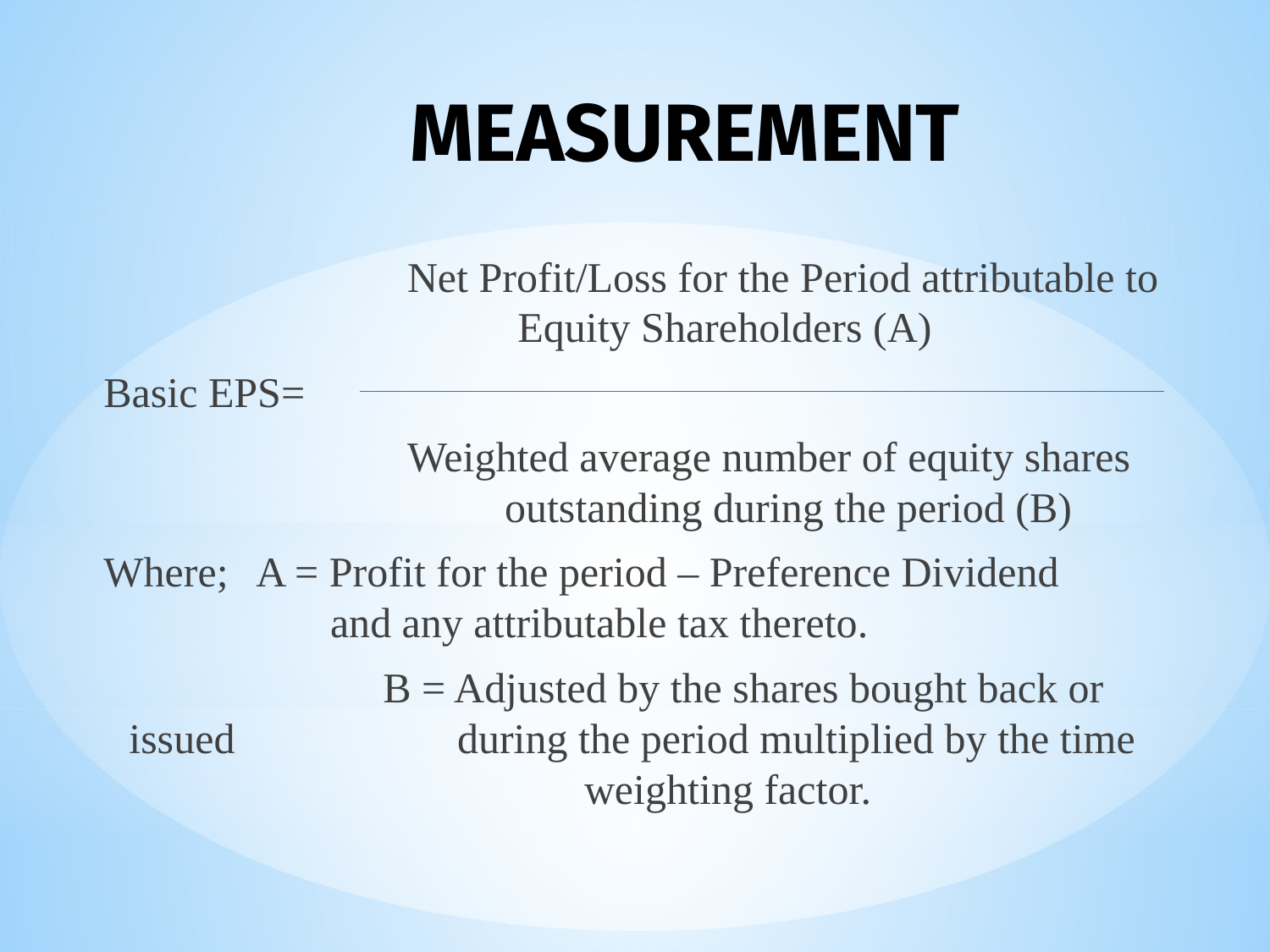

# MEASUREMENT
 			Net Profit/Loss for the Period attributable to 	Equity Shareholders (A)
Basic EPS=
    		Weighted average number of equity shares 			outstanding during the period (B)
Where; 	A = Profit for the period – Preference Dividend 		       and any attributable tax thereto.
			B = Adjusted by the shares bought back or issued 		       during the period multiplied by the time 			       weighting factor.